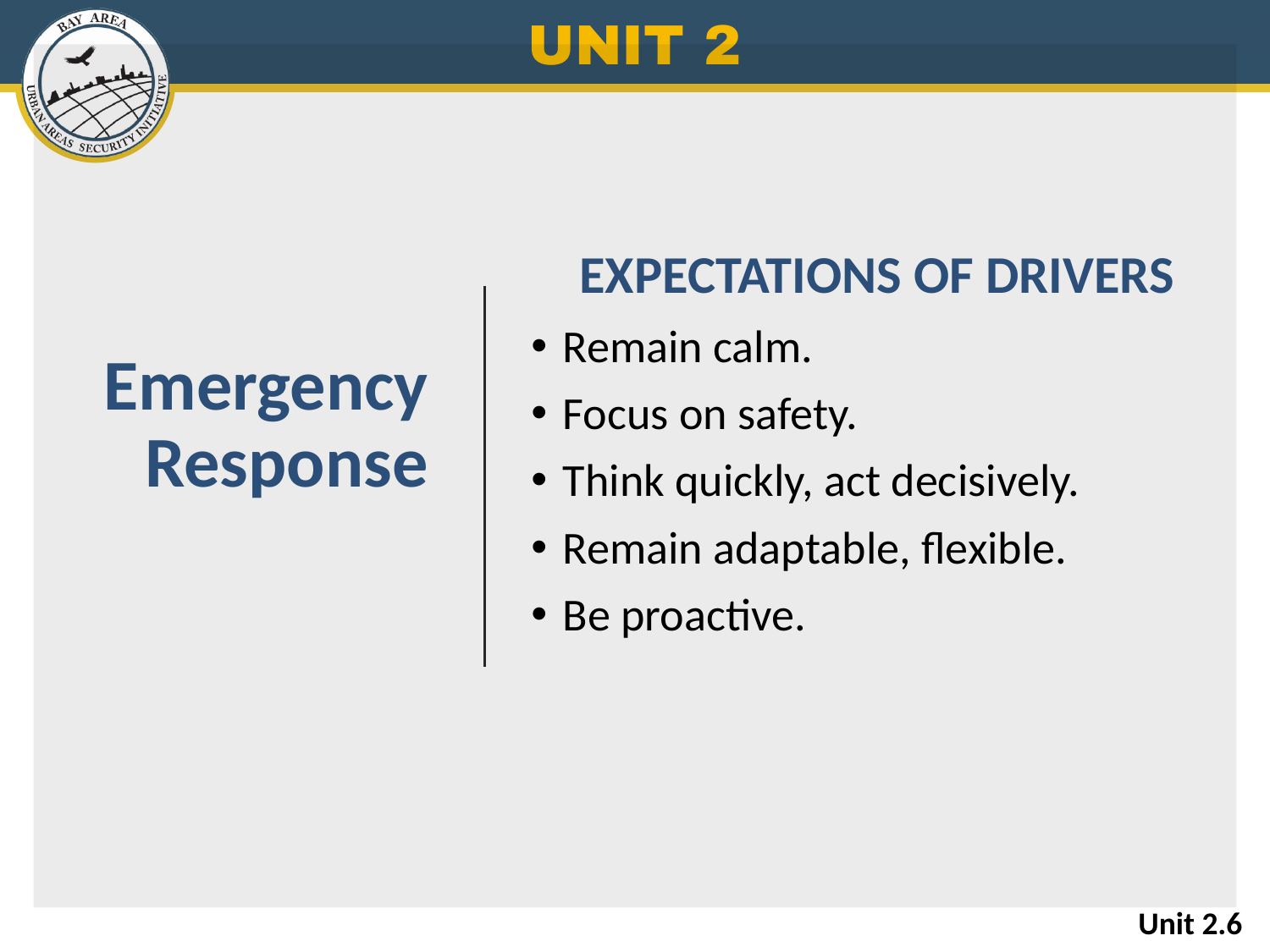

UNIT 2

# Emergency Response
Expectations of Drivers
Remain calm.
Focus on safety.
Think quickly, act decisively.
Remain adaptable, flexible.
Be proactive.

Unit 2.6